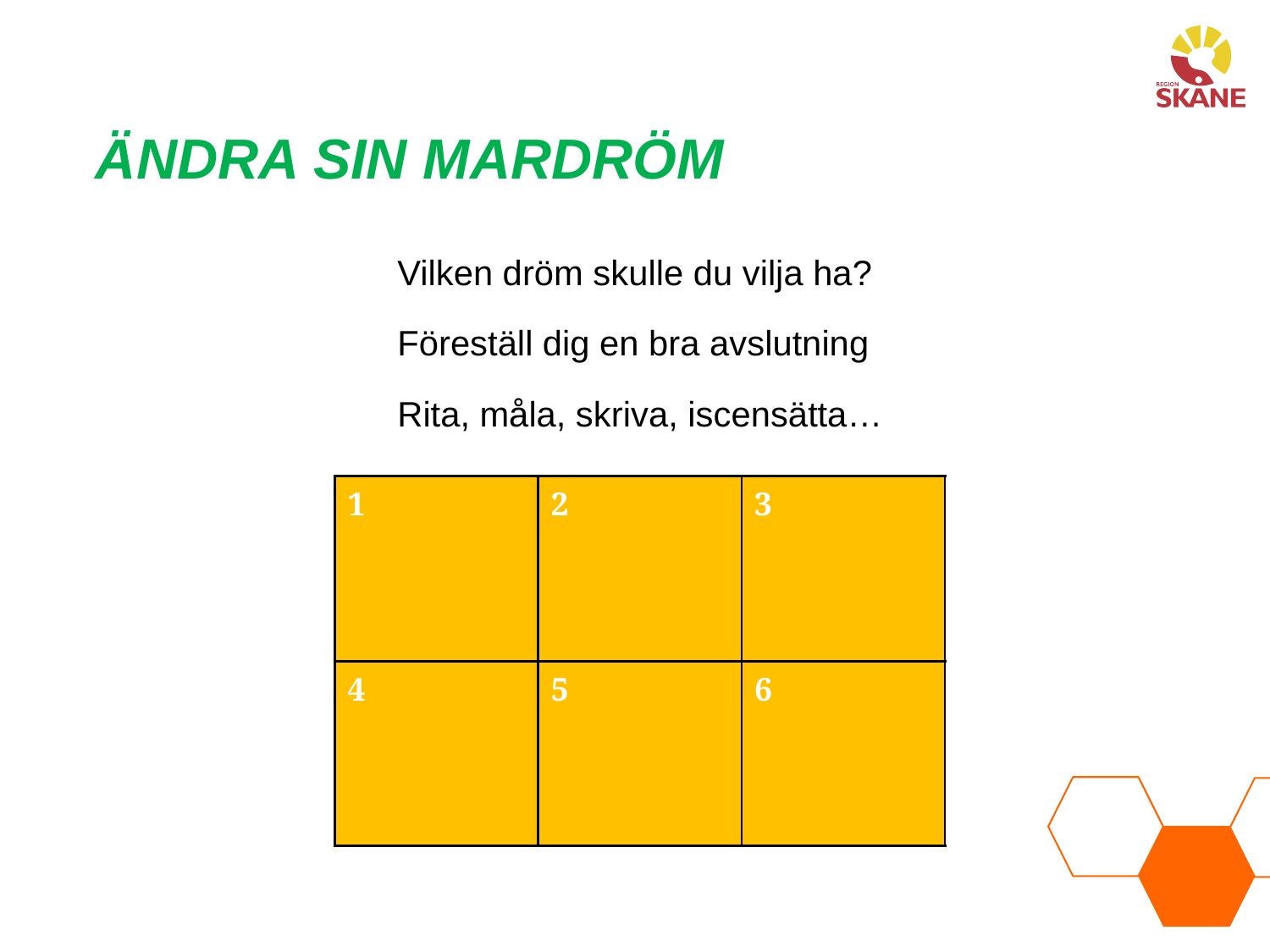

# Ändra sin mardröm
Vilken dröm skulle du vilja ha?
Föreställ dig en bra avslutning
Rita, måla, skriva, iscensätta…

| 1 | 2 | 3 |
| --- | --- | --- |
| 4 | 5 | 6 |